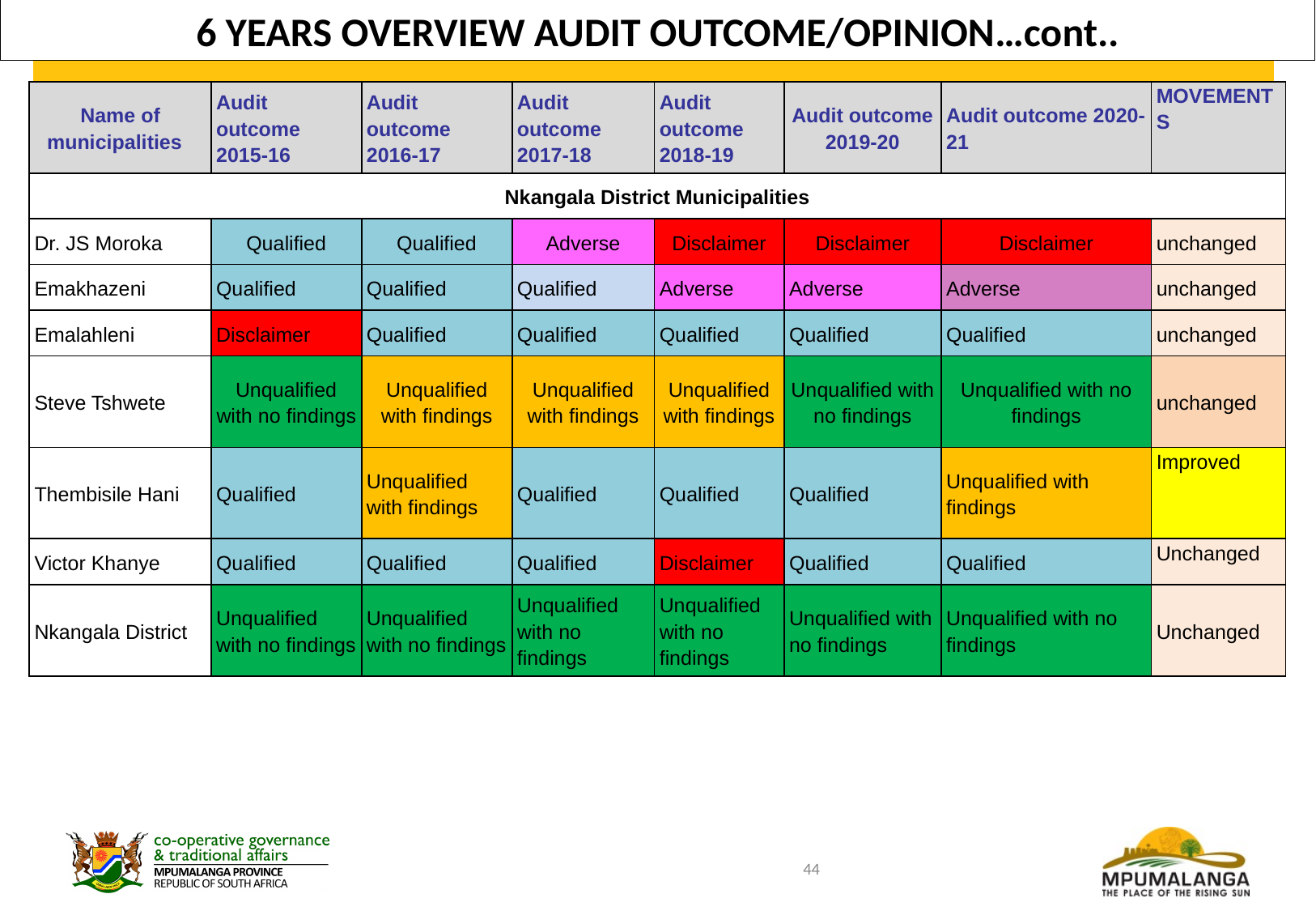

6 YEARS OVERVIEW AUDIT OUTCOME/OPINION…cont..

| Name of municipalities | Audit outcome 2015-16 | Audit outcome 2016-17 | Audit outcome 2017-18 | Audit outcome 2018-19 | Audit outcome 2019-20 | Audit outcome 2020-21 | MOVEMENTS |
| --- | --- | --- | --- | --- | --- | --- | --- |
| Nkangala District Municipalities |  |  |  |  |  |  |  |
| Dr. JS Moroka | Qualified | Qualified | Adverse | Disclaimer | Disclaimer | Disclaimer | unchanged |
| Emakhazeni | Qualified | Qualified | Qualified | Adverse | Adverse | Adverse | unchanged |
| Emalahleni | Disclaimer | Qualified | Qualified | Qualified | Qualified | Qualified | unchanged |
| Steve Tshwete | Unqualified with no findings | Unqualified with findings | Unqualified with findings | Unqualified with findings | Unqualified with no findings | Unqualified with no findings | unchanged |
| Thembisile Hani | Qualified | Unqualified with findings | Qualified | Qualified | Qualified | Unqualified with findings | Improved |
| Victor Khanye | Qualified | Qualified | Qualified | Disclaimer | Qualified | Qualified | Unchanged |
| Nkangala District | Unqualified with no findings | Unqualified with no findings | Unqualified with no findings | Unqualified with no findings | Unqualified with no findings | Unqualified with no findings | Unchanged |
44